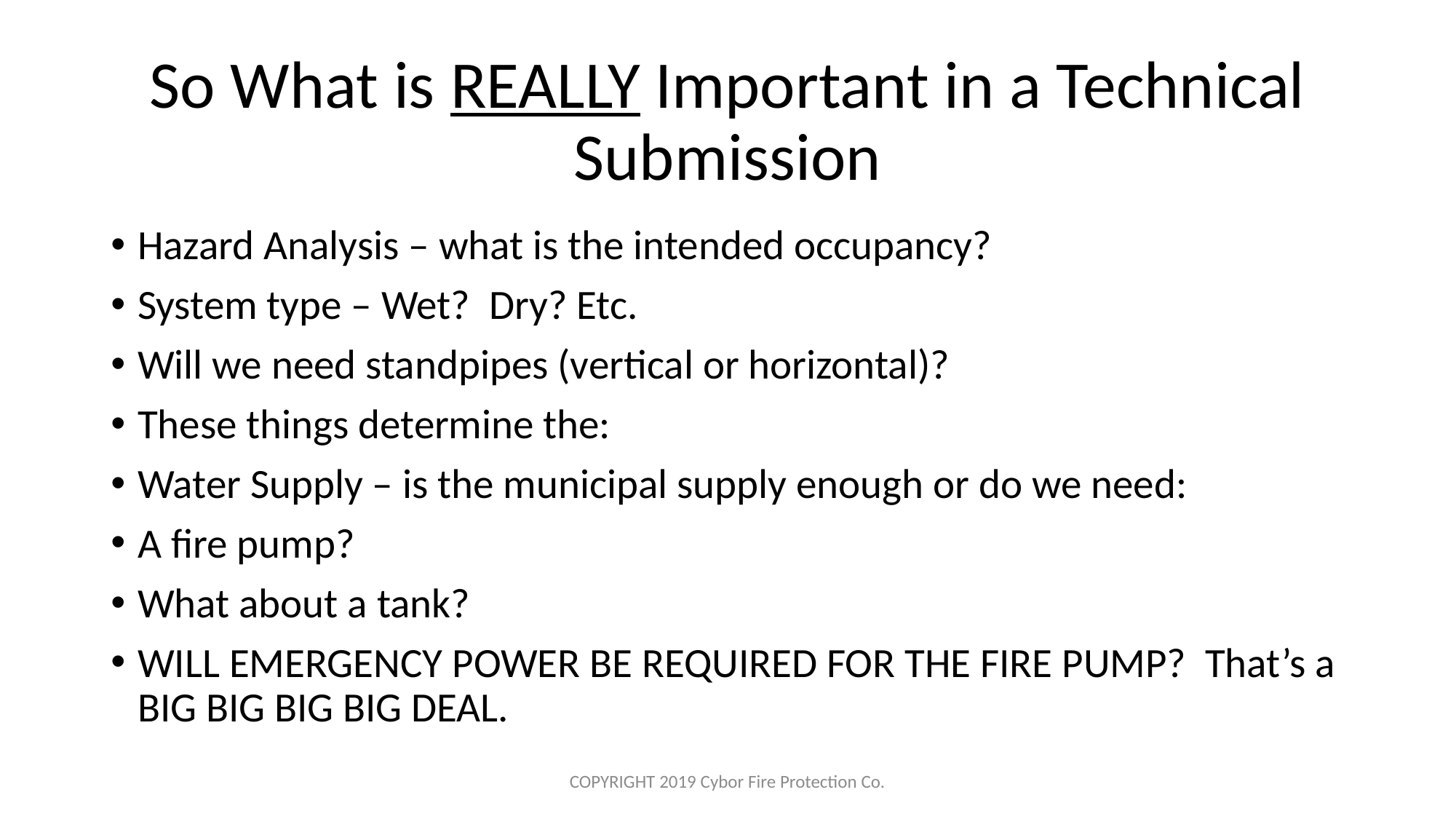

# So What is REALLY Important in a Technical Submission
Hazard Analysis – what is the intended occupancy?
System type – Wet?  Dry? Etc.
Will we need standpipes (vertical or horizontal)?
These things determine the:
Water Supply – is the municipal supply enough or do we need:
A fire pump?
What about a tank?
WILL EMERGENCY POWER BE REQUIRED FOR THE FIRE PUMP?  That’s a BIG BIG BIG BIG DEAL.

COPYRIGHT 2019 Cybor Fire Protection Co.